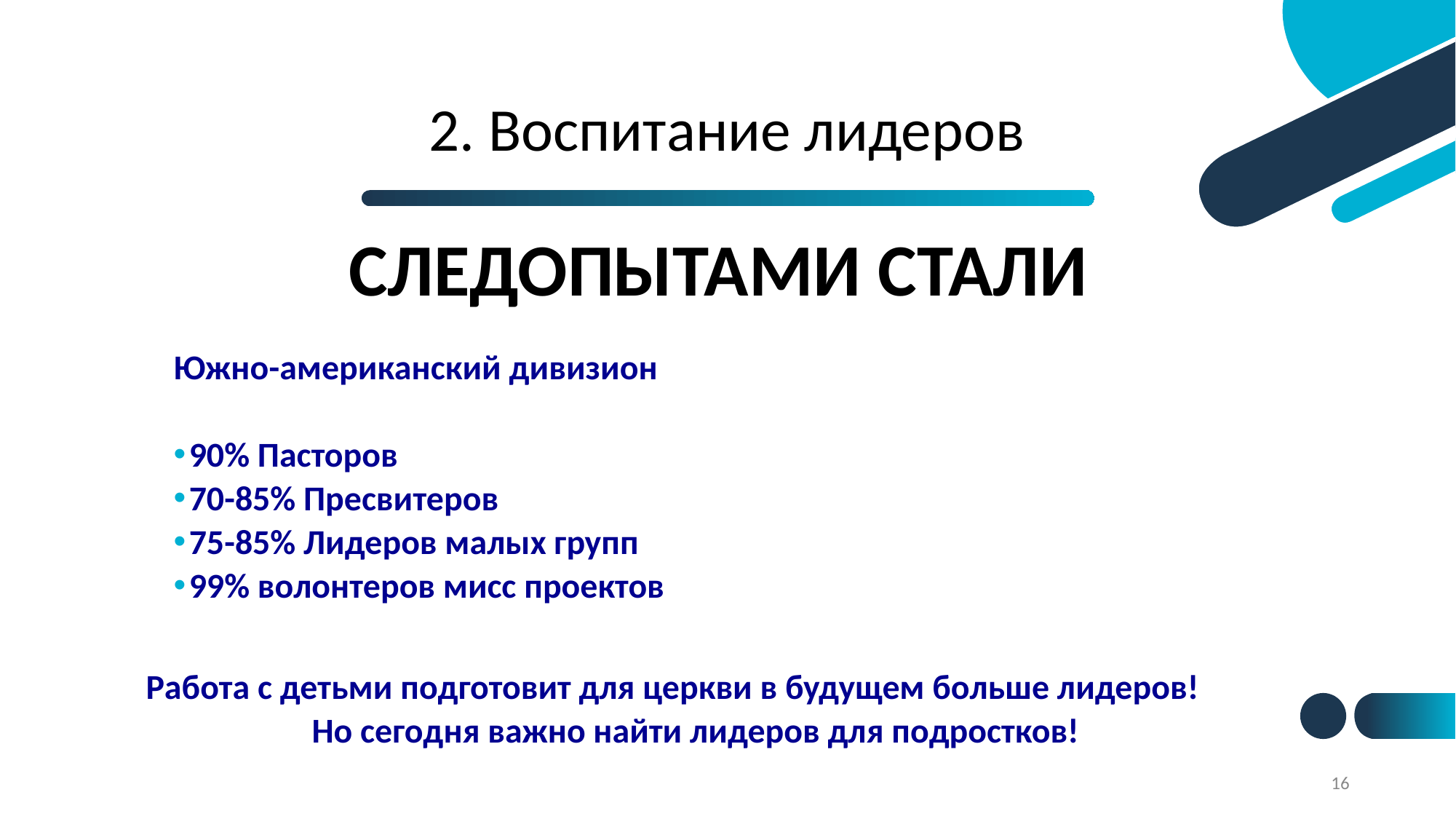

# 2. Воспитание лидеров
СЛЕДОПЫТАМИ СТАЛИ
Южно-американский дивизион

90% Пасторов
70-85% Пресвитеров
75-85% Лидеров малых групп
99% волонтеров мисс проектов
Работа с детьми подготовит для церкви в будущем больше лидеров!
Но сегодня важно найти лидеров для подростков!
16